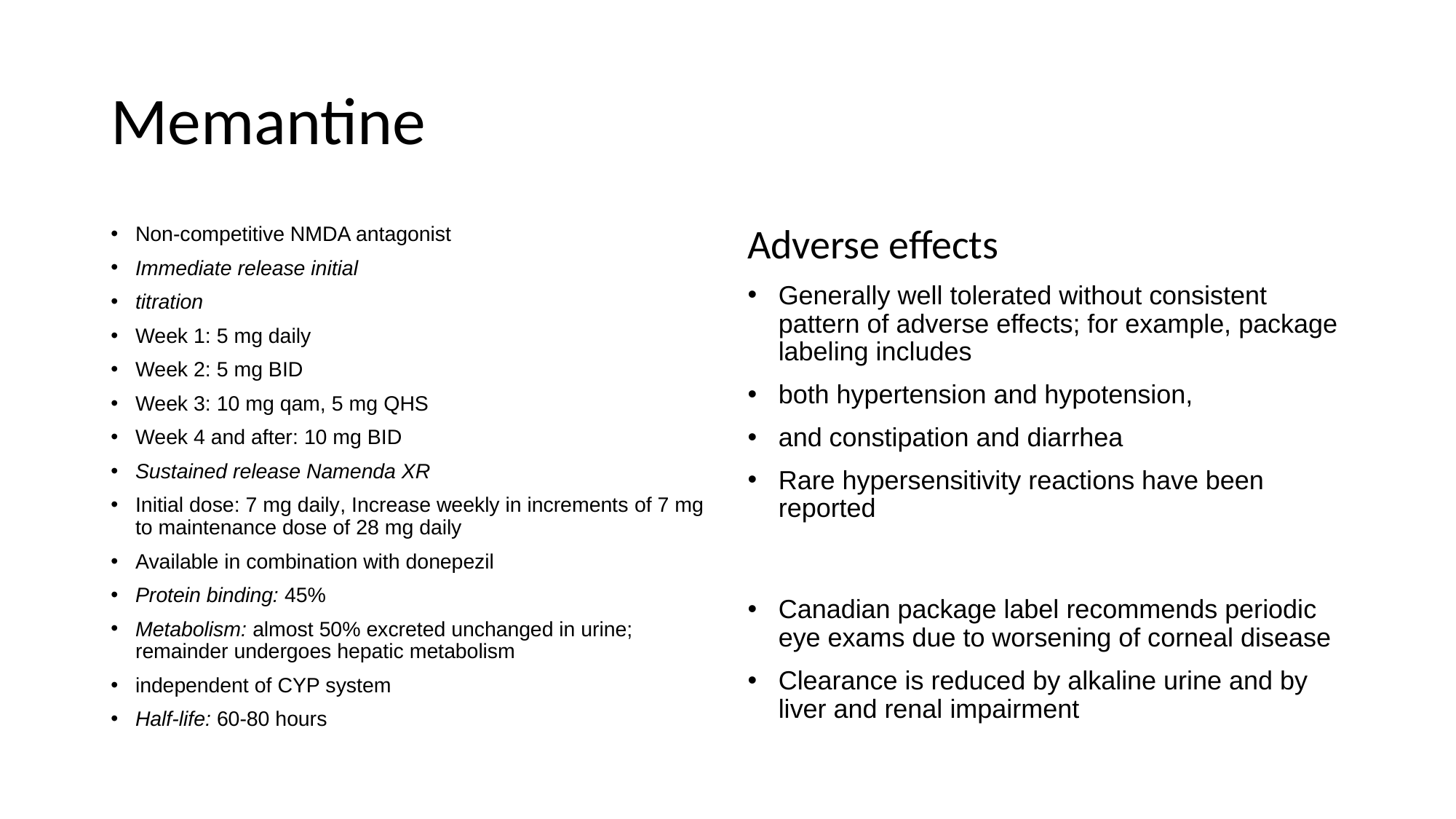

# Memantine
Non-competitive NMDA antagonist
Immediate release initial
titration
Week 1: 5 mg daily
Week 2: 5 mg BID
Week 3: 10 mg qam, 5 mg QHS
Week 4 and after: 10 mg BID
Sustained release Namenda XR
Initial dose: 7 mg daily, Increase weekly in increments of 7 mg to maintenance dose of 28 mg daily
Available in combination with donepezil
Protein binding: 45%
Metabolism: almost 50% excreted unchanged in urine; remainder undergoes hepatic metabolism
independent of CYP system
Half-life: 60-80 hours
Adverse effects
Generally well tolerated without consistent pattern of adverse effects; for example, package labeling includes
both hypertension and hypotension,
and constipation and diarrhea
Rare hypersensitivity reactions have been reported

Canadian package label recommends periodic eye exams due to worsening of corneal disease
Clearance is reduced by alkaline urine and by liver and renal impairment